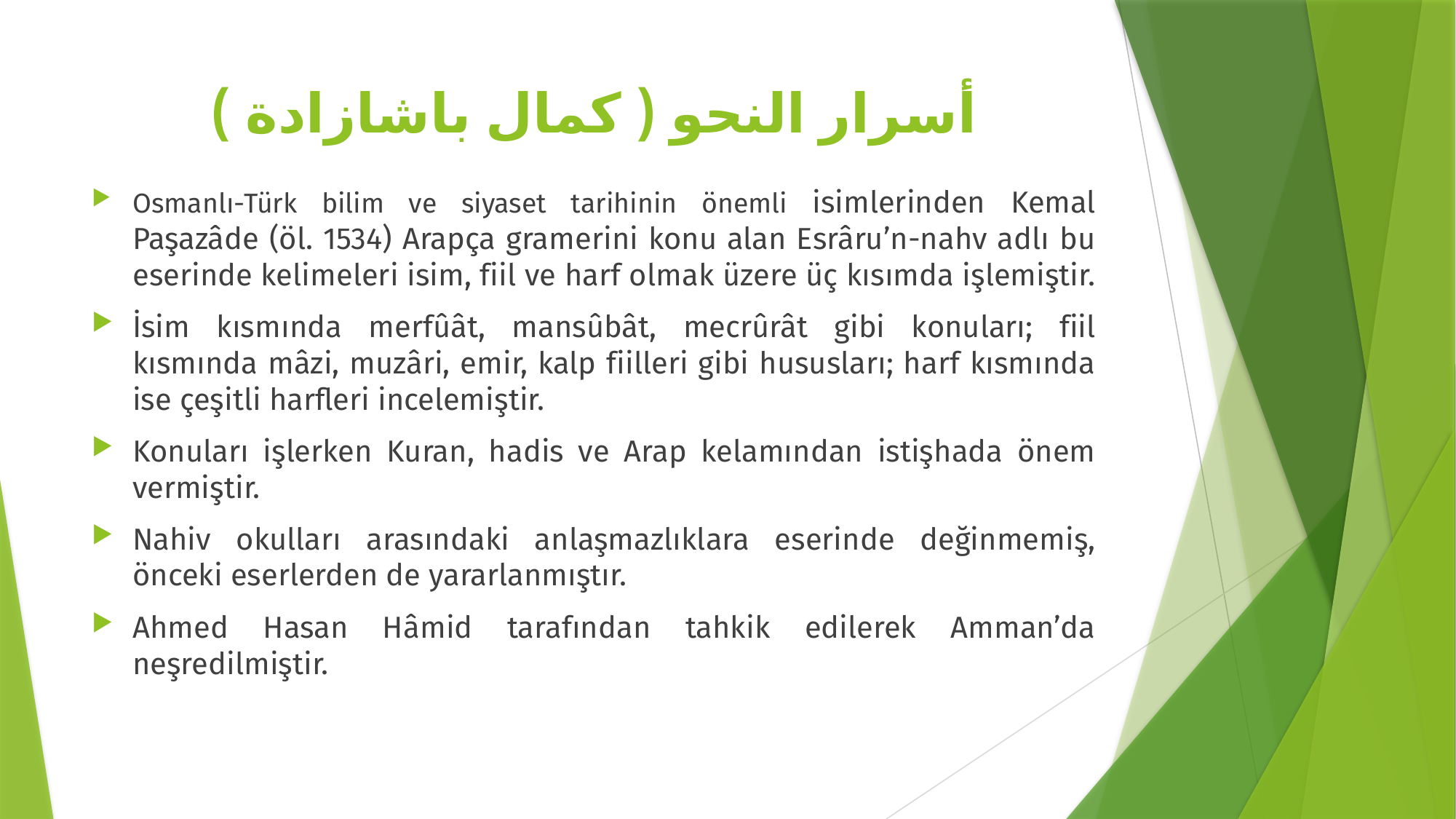

# أسرار النحو ( كمال باشازادة )
Osmanlı-Türk bilim ve siyaset tarihinin önemli isimlerinden Kemal Paşazâde (öl. 1534) Arapça gramerini konu alan Esrâru’n-nahv adlı bu eserinde kelimeleri isim, fiil ve harf olmak üzere üç kısımda işlemiştir.
İsim kısmında merfûât, mansûbât, mecrûrât gibi konuları; fiil kısmında mâzi, muzâri, emir, kalp fiilleri gibi hususları; harf kısmında ise çeşitli harfleri incelemiştir.
Konuları işlerken Kuran, hadis ve Arap kelamından istişhada önem vermiştir.
Nahiv okulları arasındaki anlaşmazlıklara eserinde değinmemiş, önceki eserlerden de yararlanmıştır.
Ahmed Hasan Hâmid tarafından tahkik edilerek Amman’da neşredilmiştir.